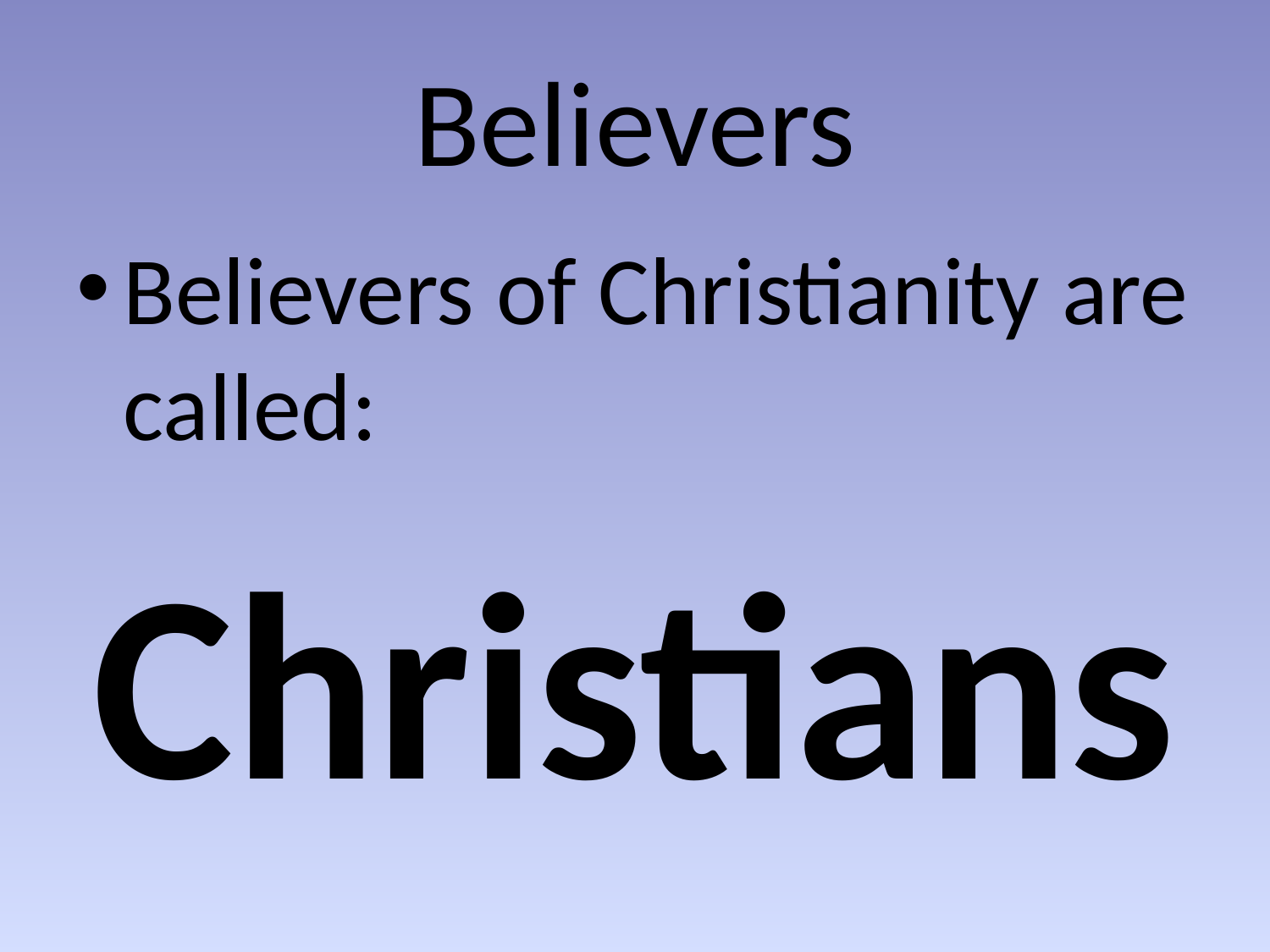

Believers
Believers of Christianity are called:
Christians